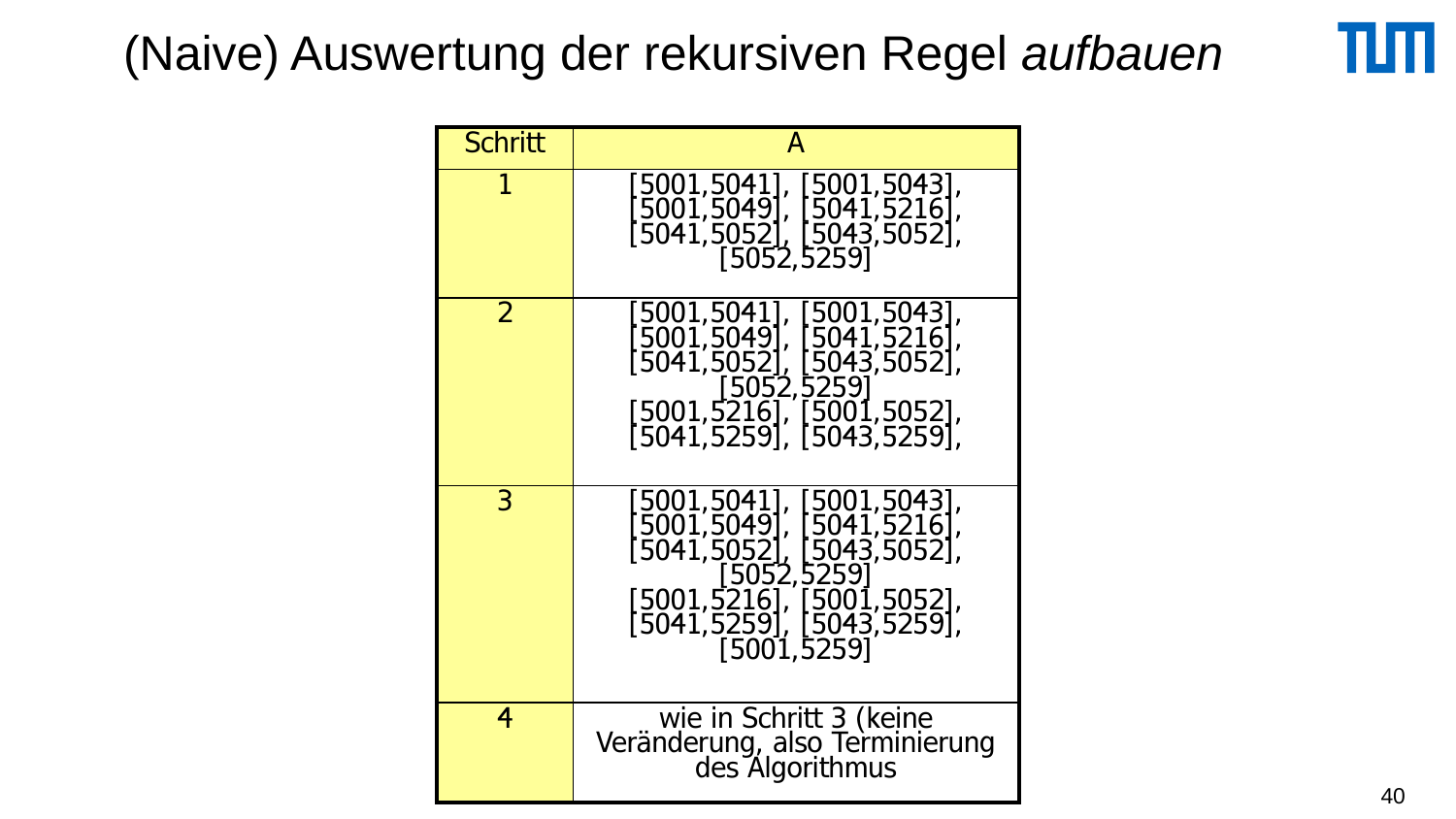

# (Naive) Auswertung der rekursiven Regel aufbauen
| Schritt | A |
| --- | --- |
| 1 | [5001,5041], [5001,5043], [5001,5049], [5041,5216], [5041,5052], [5043,5052], [5052,5259] |
| 2 | [5001,5041], [5001,5043], [5001,5049], [5041,5216], [5041,5052], [5043,5052], [5052,5259] [5001,5216], [5001,5052], [5041,5259], [5043,5259], |
| 3 | [5001,5041], [5001,5043], [5001,5049], [5041,5216], [5041,5052], [5043,5052], [5052,5259] [5001,5216], [5001,5052], [5041,5259], [5043,5259], [5001,5259] |
| 4 | wie in Schritt 3 (keine Veränderung, also Terminierung des Algorithmus |
40